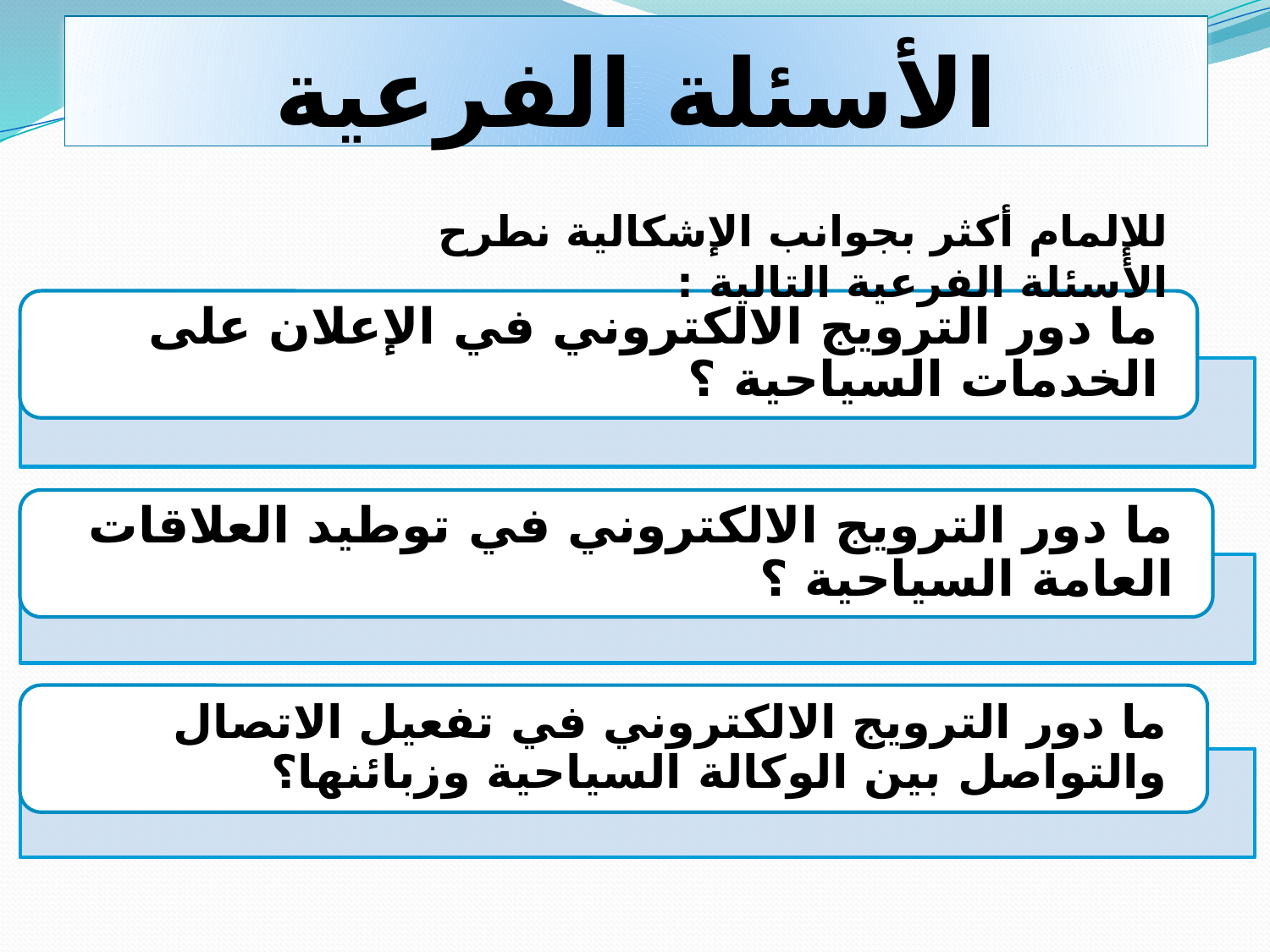

# الأسئلة الفرعية
للإلمام أكثر بجوانب الإشكالية نطرح الأسئلة الفرعية التالية :

ما دور الترويج الالكتروني في الإعلان على الخدمات السياحية ؟

ما دور الترويج الالكتروني في توطيد العلاقات العامة السياحية ؟

ما دور الترويج الالكتروني في تفعيل الاتصال والتواصل بين الوكالة السياحية وزبائنها؟